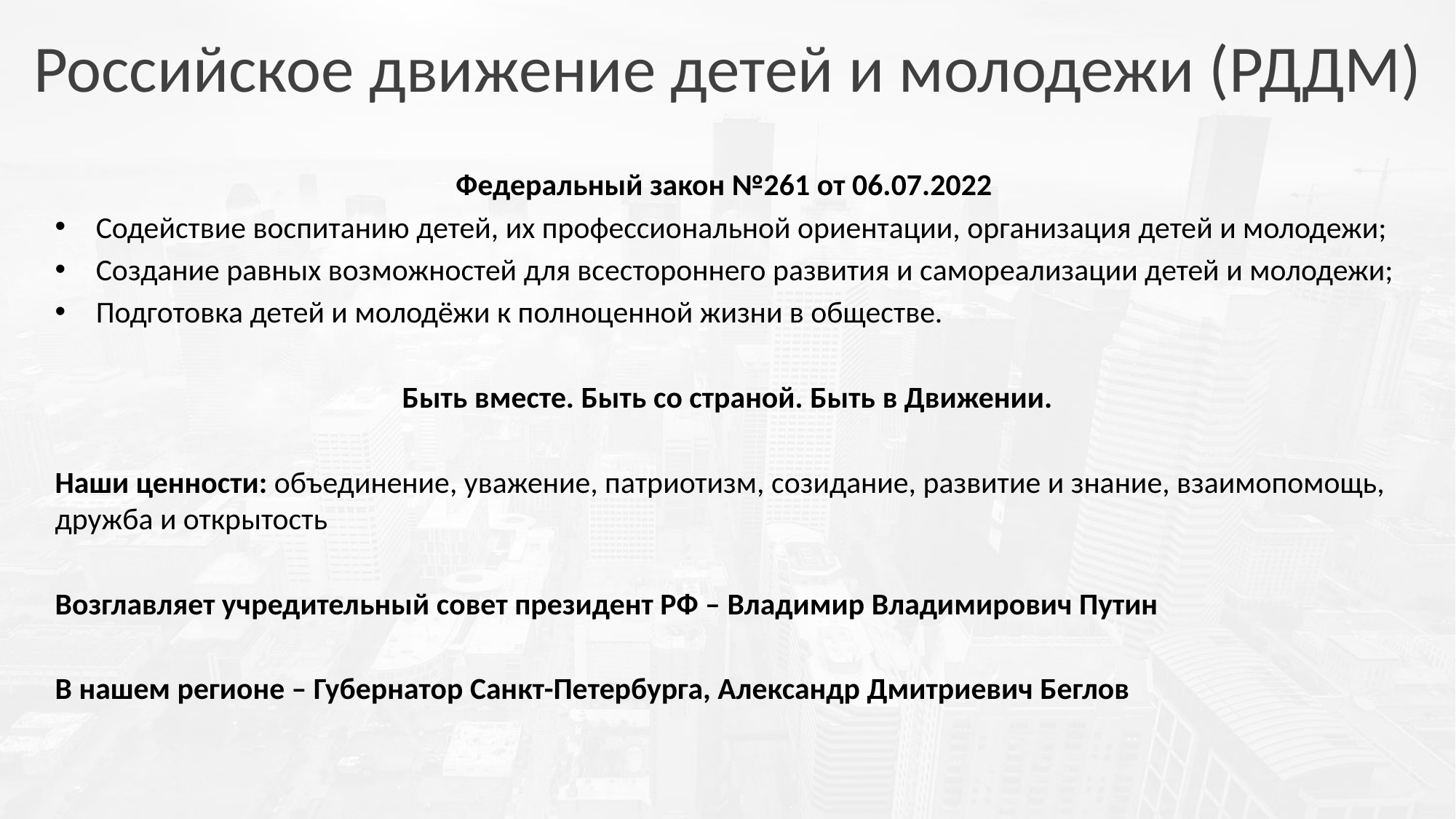

Российское движение детей и молодежи (РДДМ)
Федеральный закон №261 от 06.07.2022
Содействие воспитанию детей, их профессиональной ориентации, организация детей и молодежи;
Создание равных возможностей для всестороннего развития и самореализации детей и молодежи;
Подготовка детей и молодёжи к полноценной жизни в обществе.

Быть вместе. Быть со страной. Быть в Движении.

Наши ценности: объединение, уважение, патриотизм, созидание, развитие и знание, взаимопомощь, дружба и открытость

Возглавляет учредительный совет президент РФ – Владимир Владимирович Путин

В нашем регионе – Губернатор Санкт-Петербурга, Александр Дмитриевич Беглов